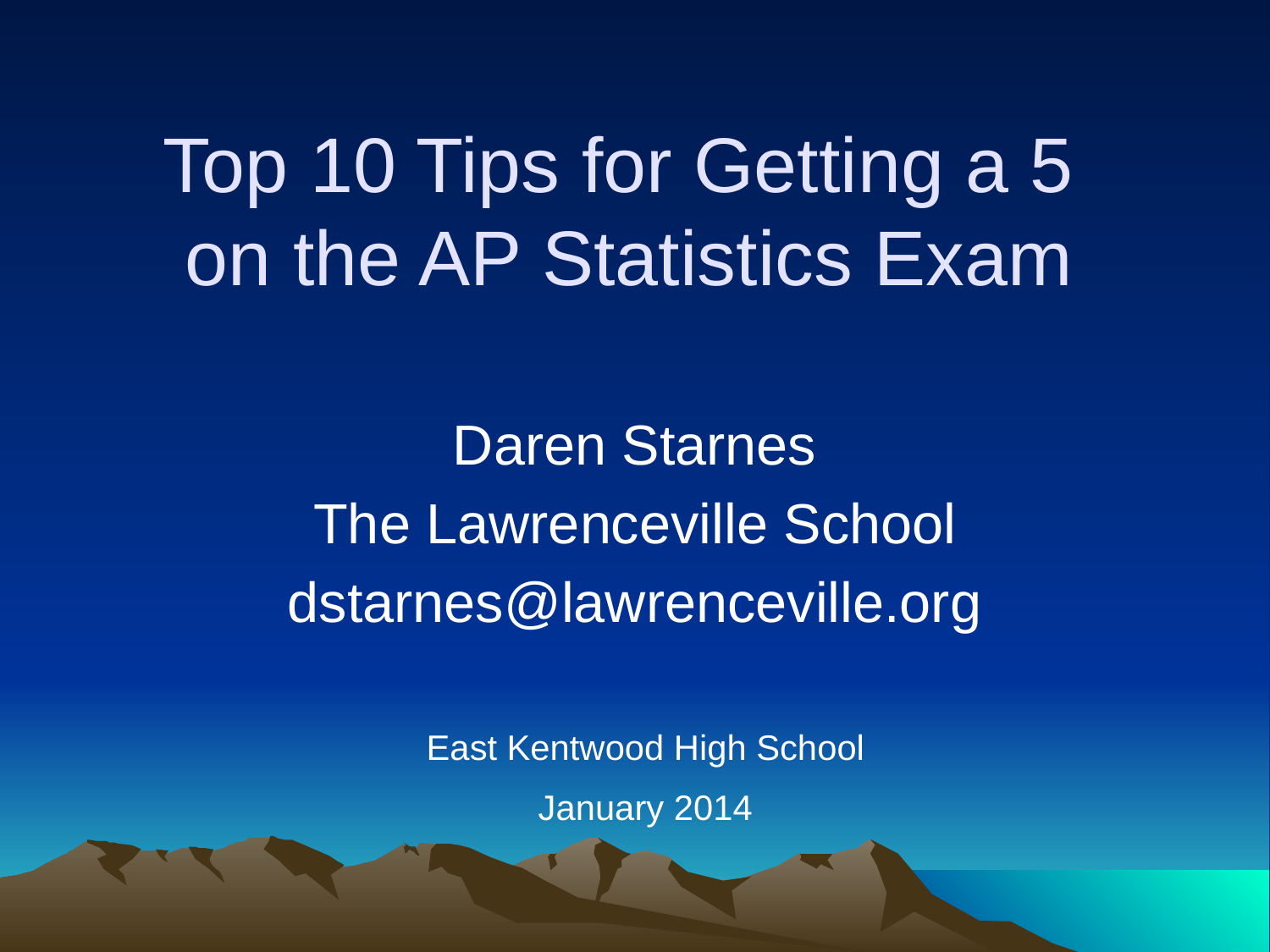

# Top 10 Tips for Getting a 5 on the AP Statistics Exam
Daren Starnes
The Lawrenceville School
dstarnes@lawrenceville.org
East Kentwood High School
January 2014